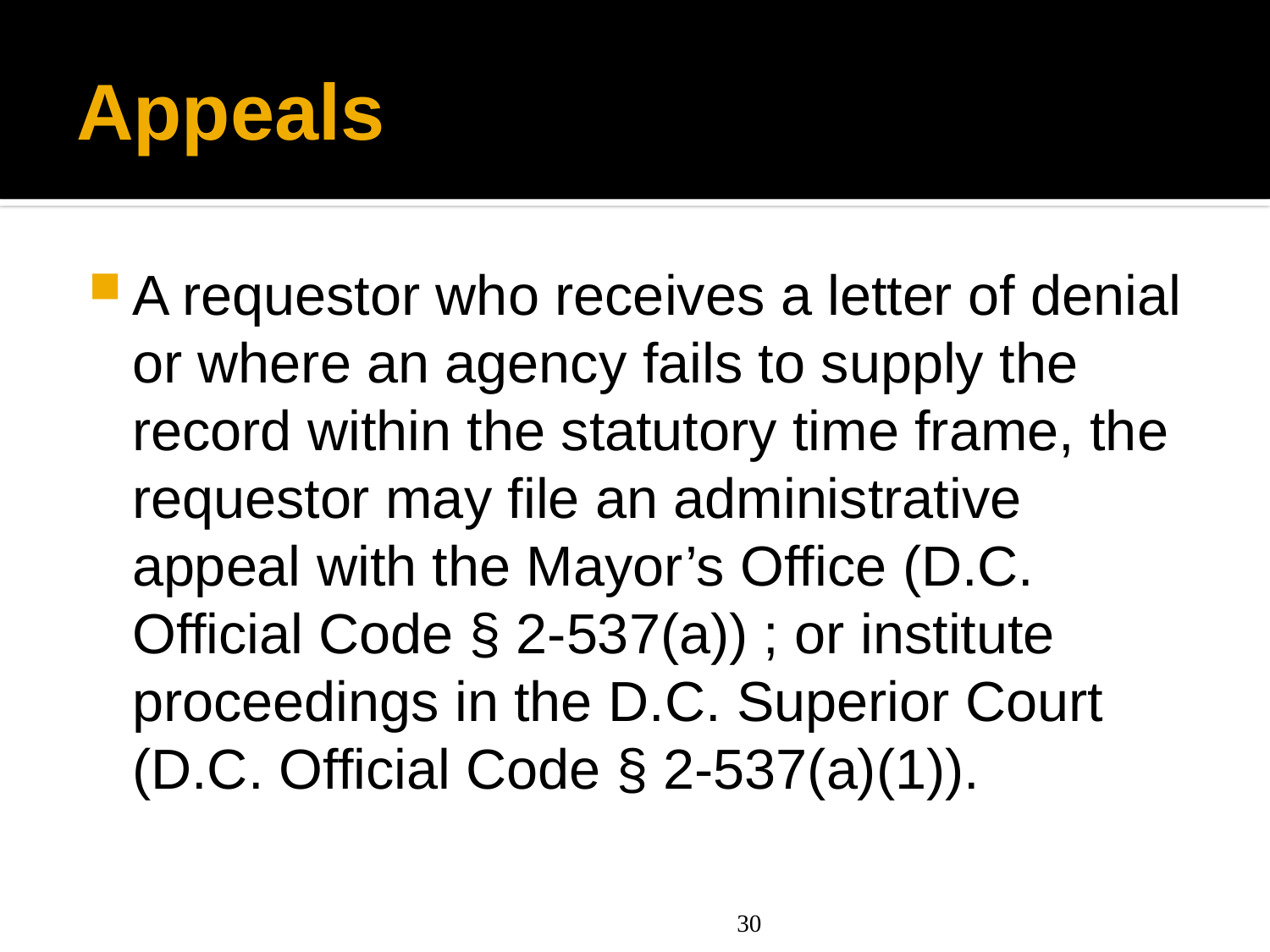

# Appeals
A requestor who receives a letter of denial or where an agency fails to supply the record within the statutory time frame, the requestor may file an administrative appeal with the Mayor’s Office (D.C. Official Code § 2-537(a)) ; or institute proceedings in the D.C. Superior Court (D.C. Official Code § 2-537(a)(1)).
30